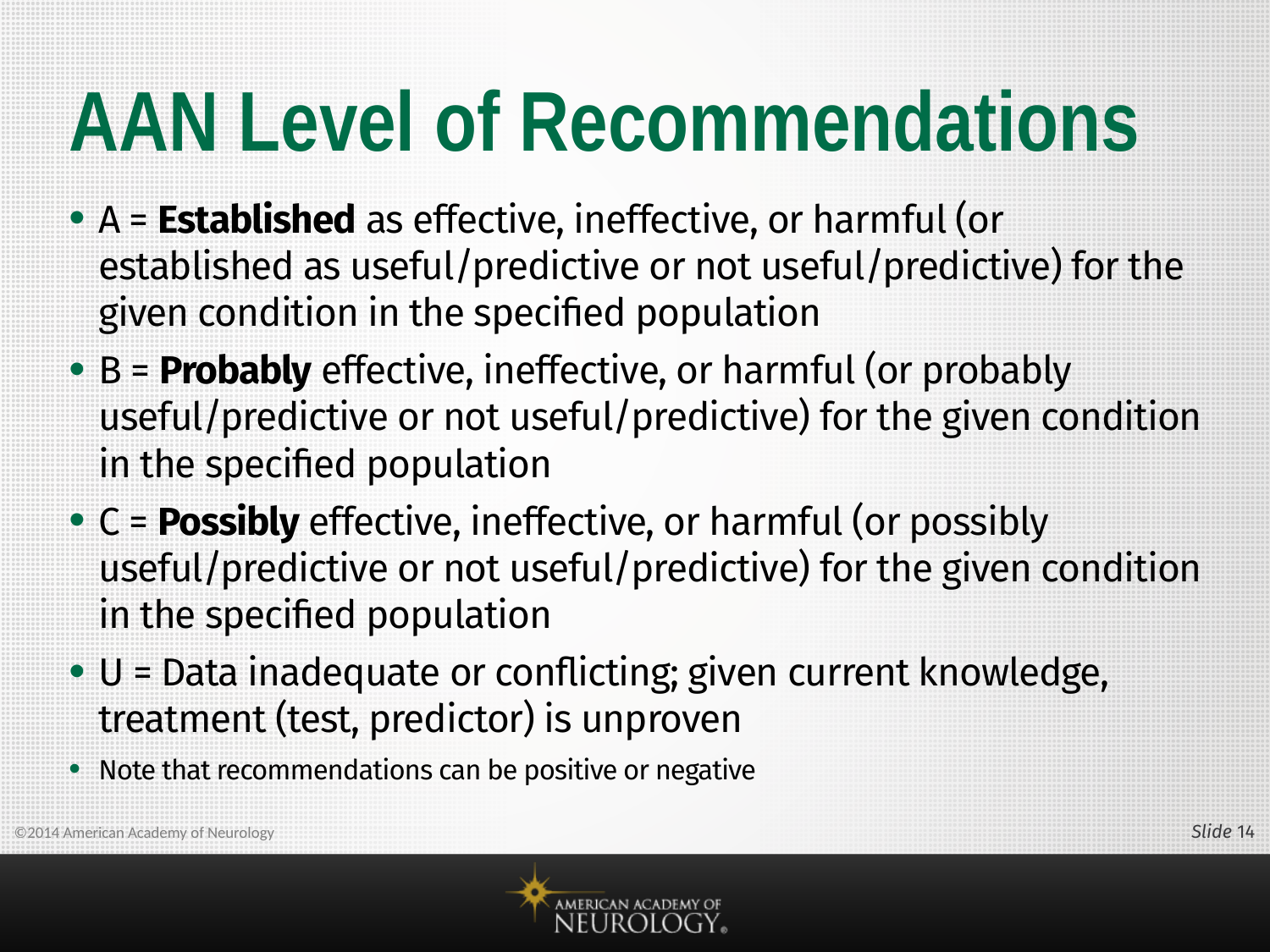

# AAN Level of Recommendations
A = Established as effective, ineffective, or harmful (or established as useful/predictive or not useful/predictive) for the given condition in the specified population
B = Probably effective, ineffective, or harmful (or probably useful/predictive or not useful/predictive) for the given condition in the specified population
C = Possibly effective, ineffective, or harmful (or possibly useful/predictive or not useful/predictive) for the given condition in the specified population
U = Data inadequate or conflicting; given current knowledge, treatment (test, predictor) is unproven
Note that recommendations can be positive or negative
Slide 14